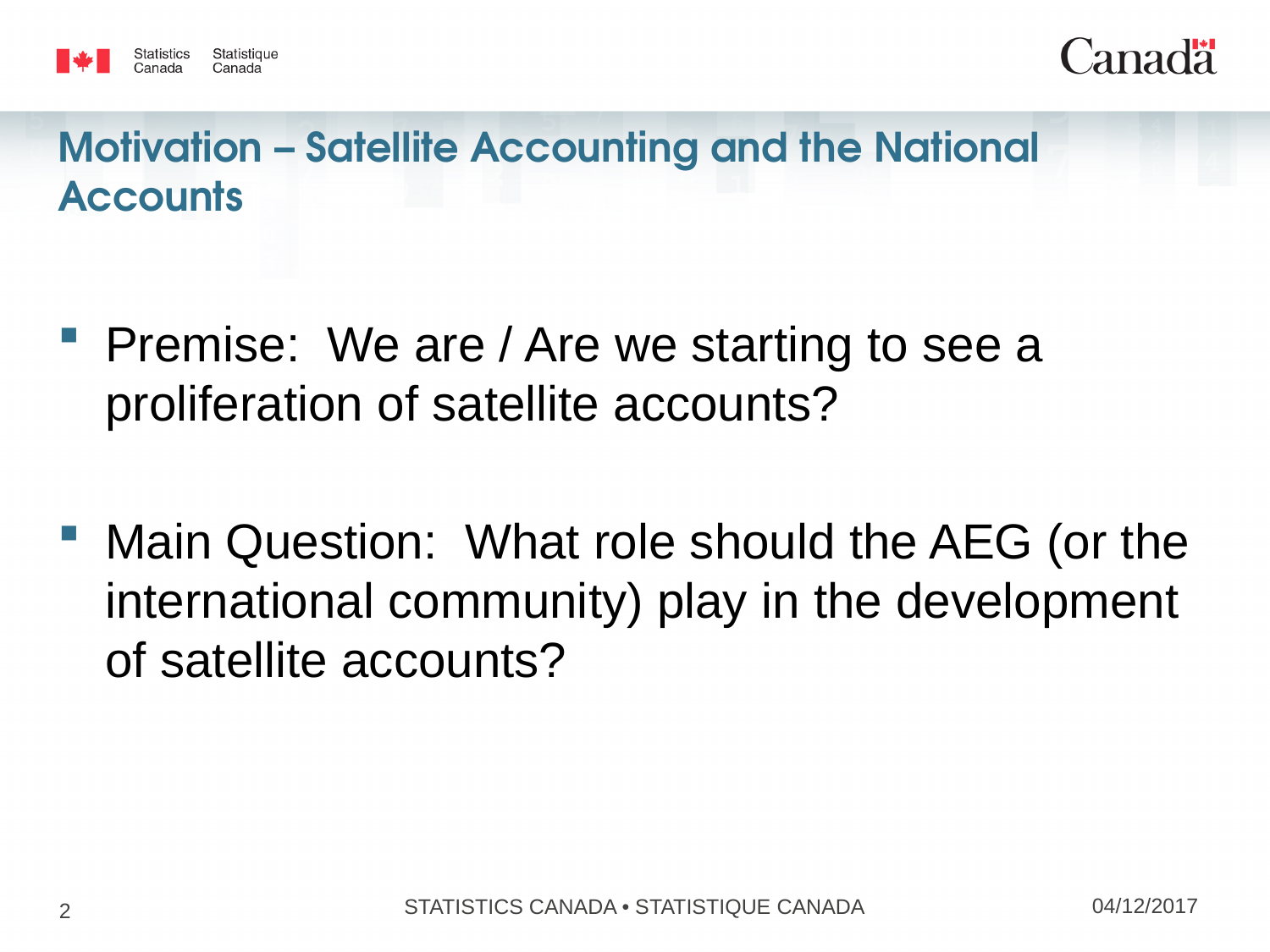

# Motivation – Satellite Accounting and the National Accounts
Premise:  We are / Are we starting to see a proliferation of satellite accounts?

Main Question:  What role should the AEG (or the international community) play in the development of satellite accounts?

04/12/2017
STATISTICS CANADA • STATISTIQUE CANADA
2